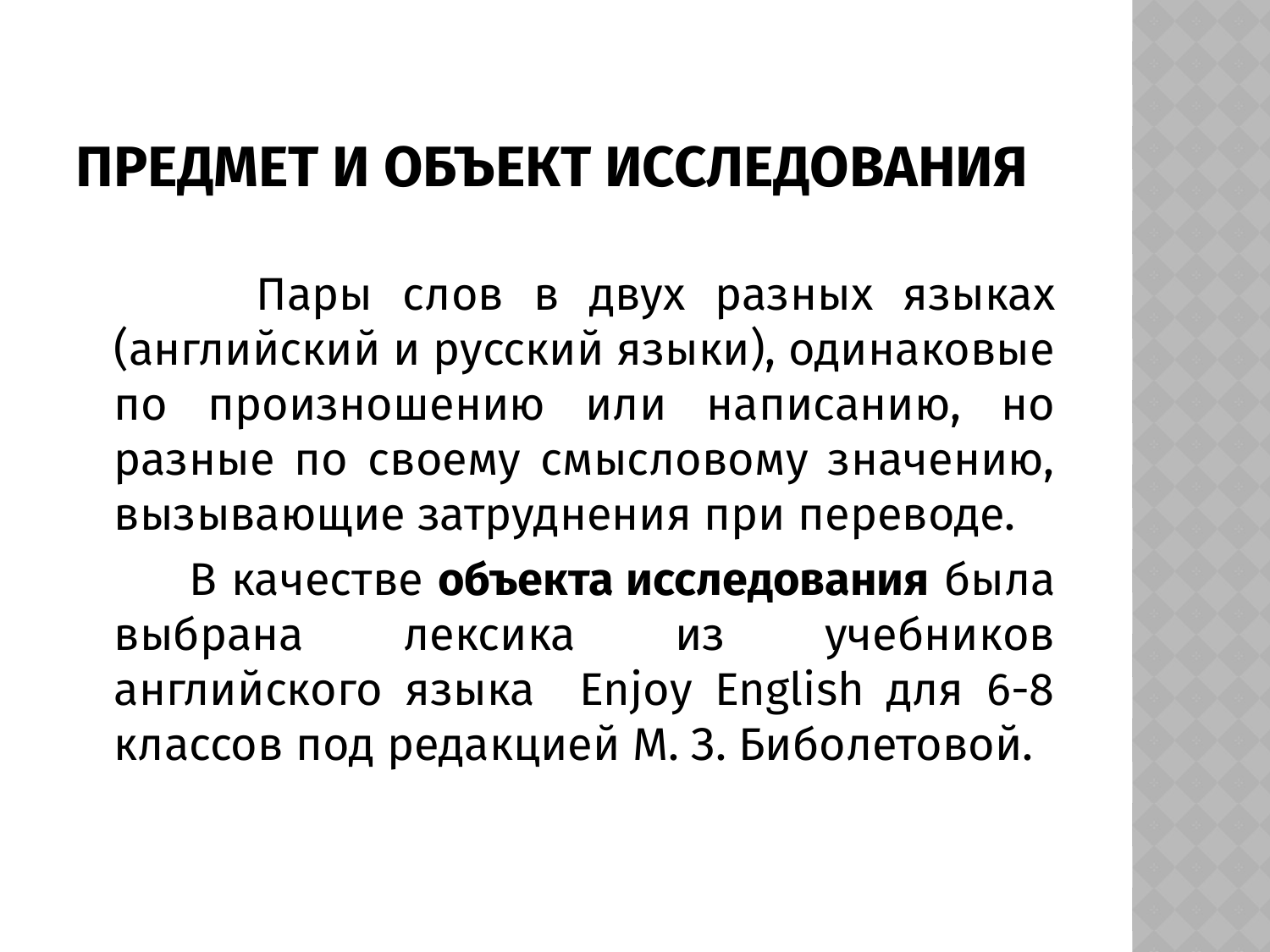

# Предмет и объект исследования
      Пары слов в двух разных языках (английский и русский языки), одинаковые по произношению или написанию, но разные по своему смысловому значению, вызывающие затруднения при переводе.
        В качестве объекта исследования была выбрана лексика из учебников английского языка  Enjoy English для 6-8 классов под редакцией М. З. Биболетовой.